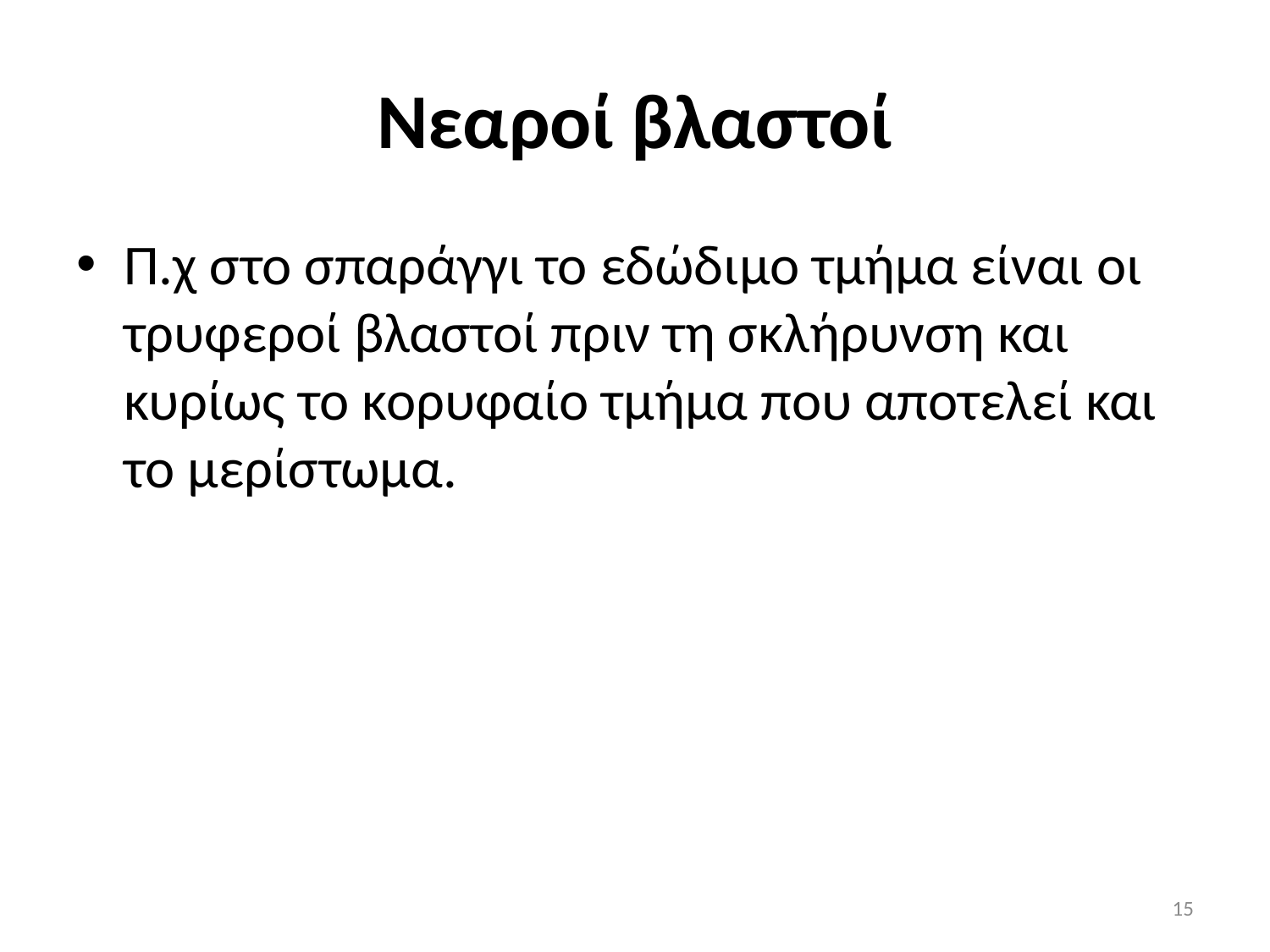

# Νεαροί βλαστοί
Π.χ στο σπαράγγι το εδώδιμο τμήμα είναι οι τρυφεροί βλαστοί πριν τη σκλήρυνση και κυρίως το κορυφαίο τμήμα που αποτελεί και το μερίστωμα.

15